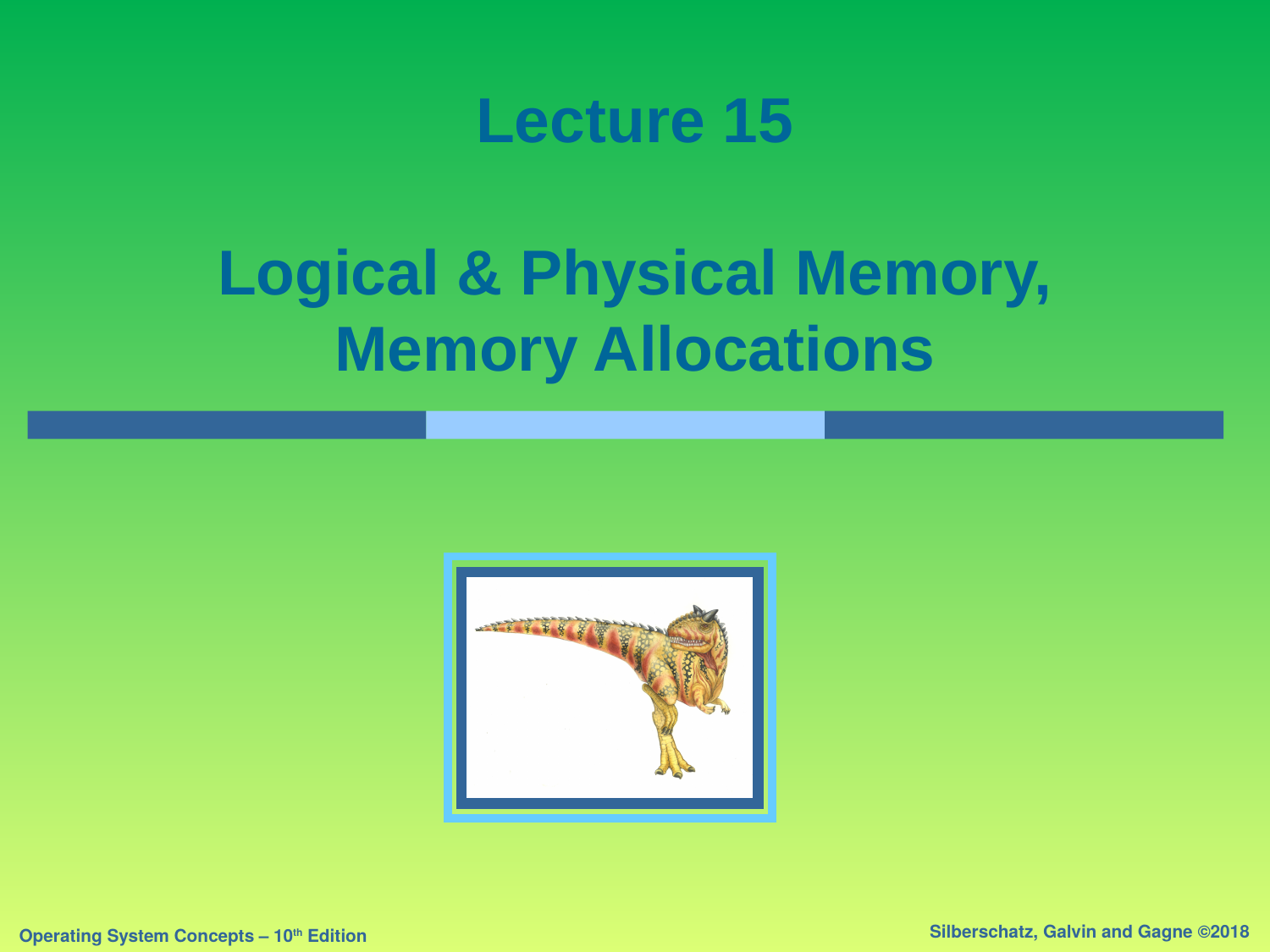

# Lecture 15 Logical & Physical Memory, Memory Allocations